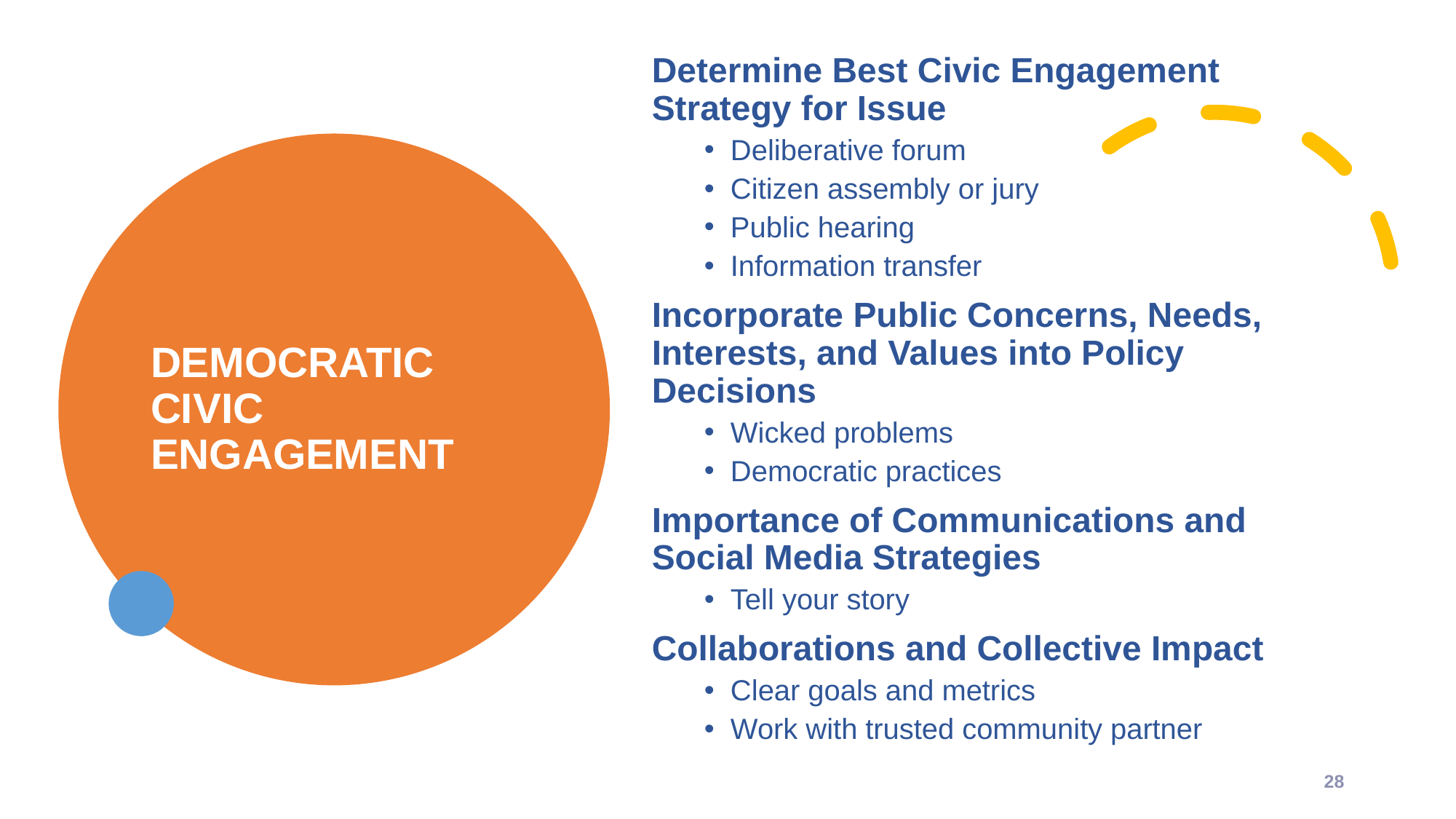

Determine Best Civic Engagement Strategy for Issue
Deliberative forum
Citizen assembly or jury
Public hearing
Information transfer
Incorporate Public Concerns, Needs, Interests, and Values into Policy Decisions
Wicked problems
Democratic practices
Importance of Communications and Social Media Strategies
Tell your story
Collaborations and Collective Impact
Clear goals and metrics
Work with trusted community partner

# DEMOCRATIC CIVIC ENGAGEMENT

28